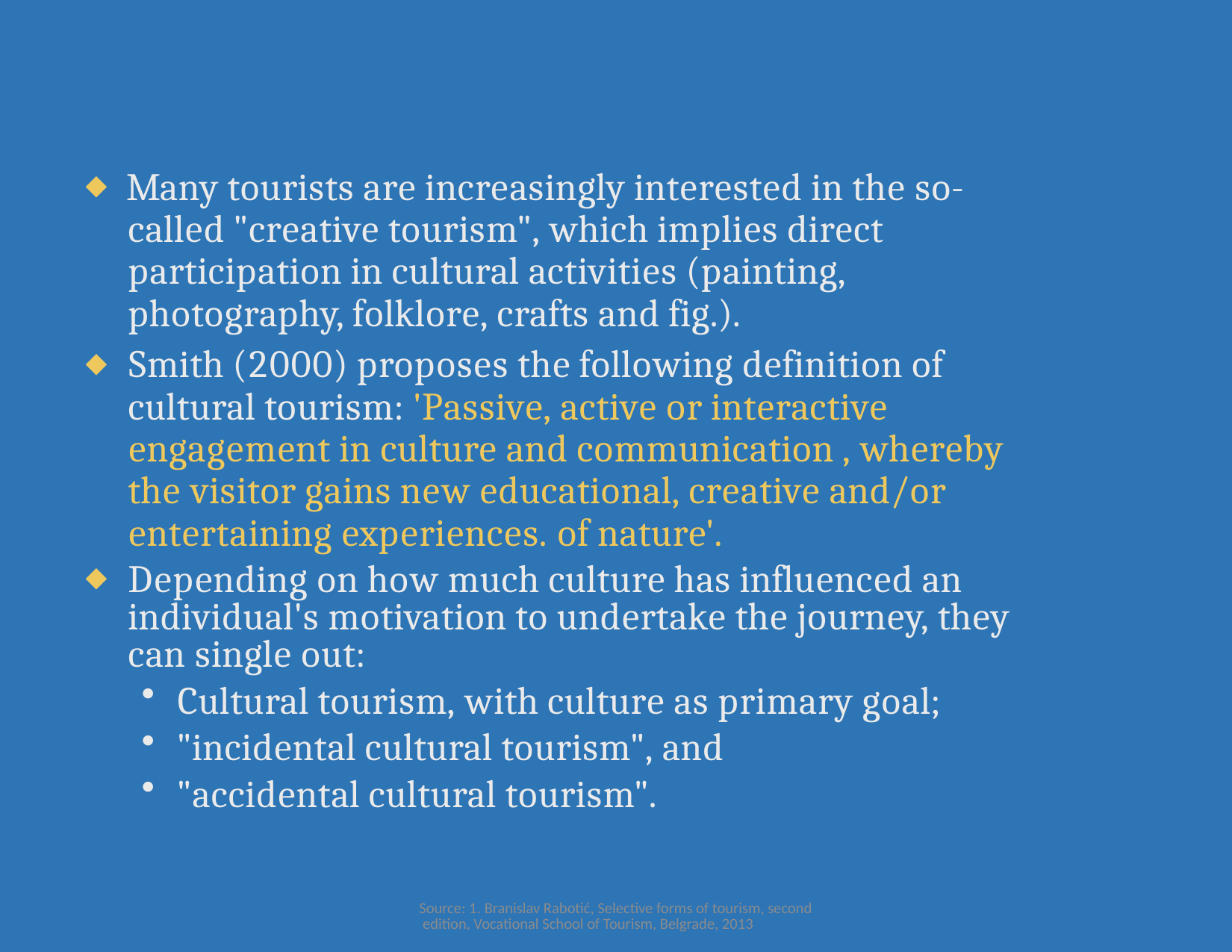

Many tourists are increasingly interested in the so-called "creative tourism", which implies direct participation in cultural activities (painting, photography, folklore, crafts and fig.).
Smith (2000) proposes the following definition of cultural tourism: 'Passive, active or interactive engagement in culture and communication , whereby the visitor gains new educational, creative and/or entertaining experiences. of nature'.
Depending on how much culture has influenced an individual's motivation to undertake the journey, they can single out:
Cultural tourism, with culture as primary goal;
"incidental cultural tourism", and
"accidental cultural tourism".
Source: 1. Branislav Rabotić, Selective forms of tourism, second edition, Vocational School of Tourism, Belgrade, 2013